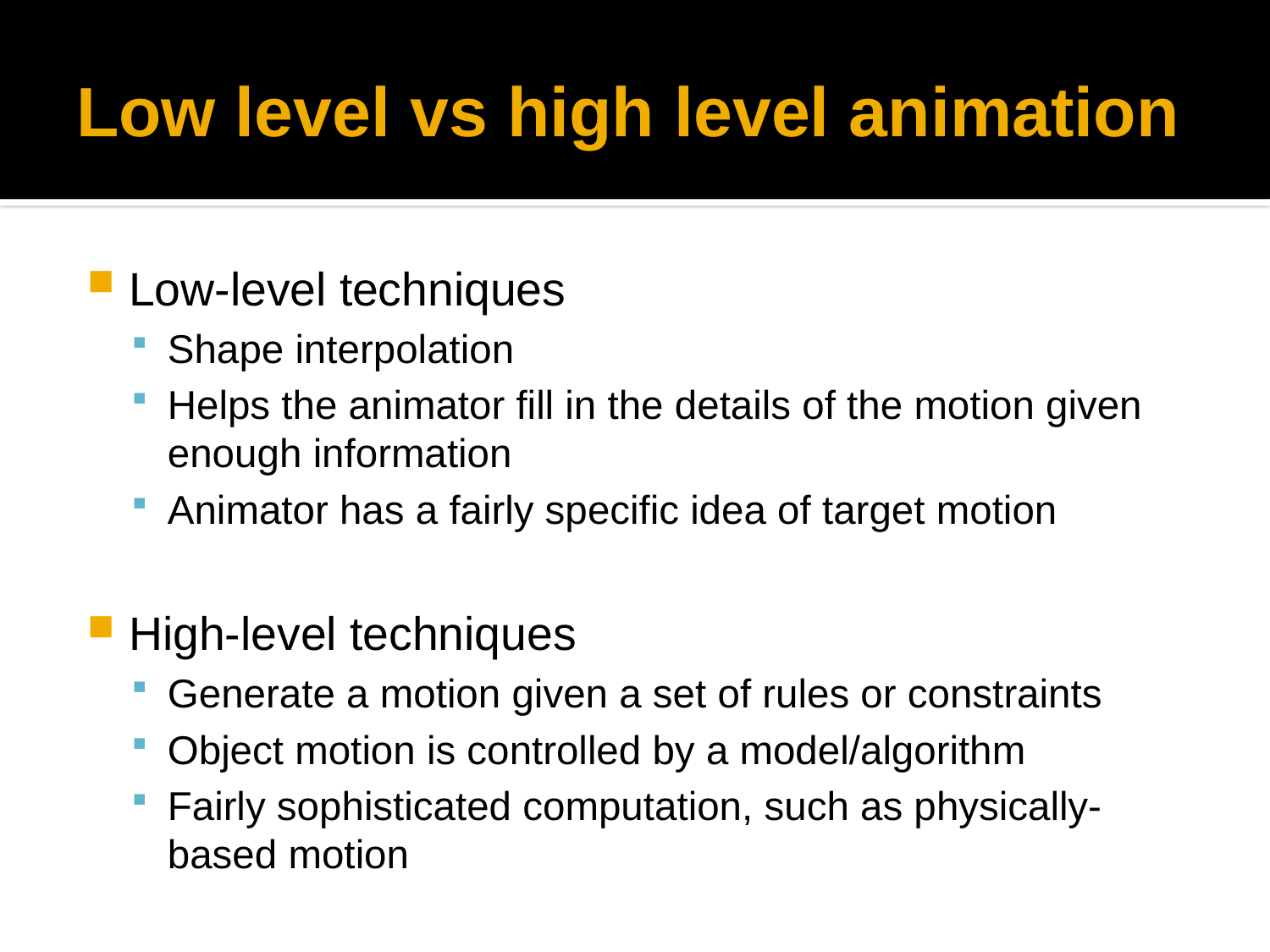

# Low level vs high level animation
Low-level techniques
Shape interpolation
Helps the animator fill in the details of the motion given enough information
Animator has a fairly specific idea of target motion

High-level techniques
Generate a motion given a set of rules or constraints
Object motion is controlled by a model/algorithm
Fairly sophisticated computation, such as physically-based motion